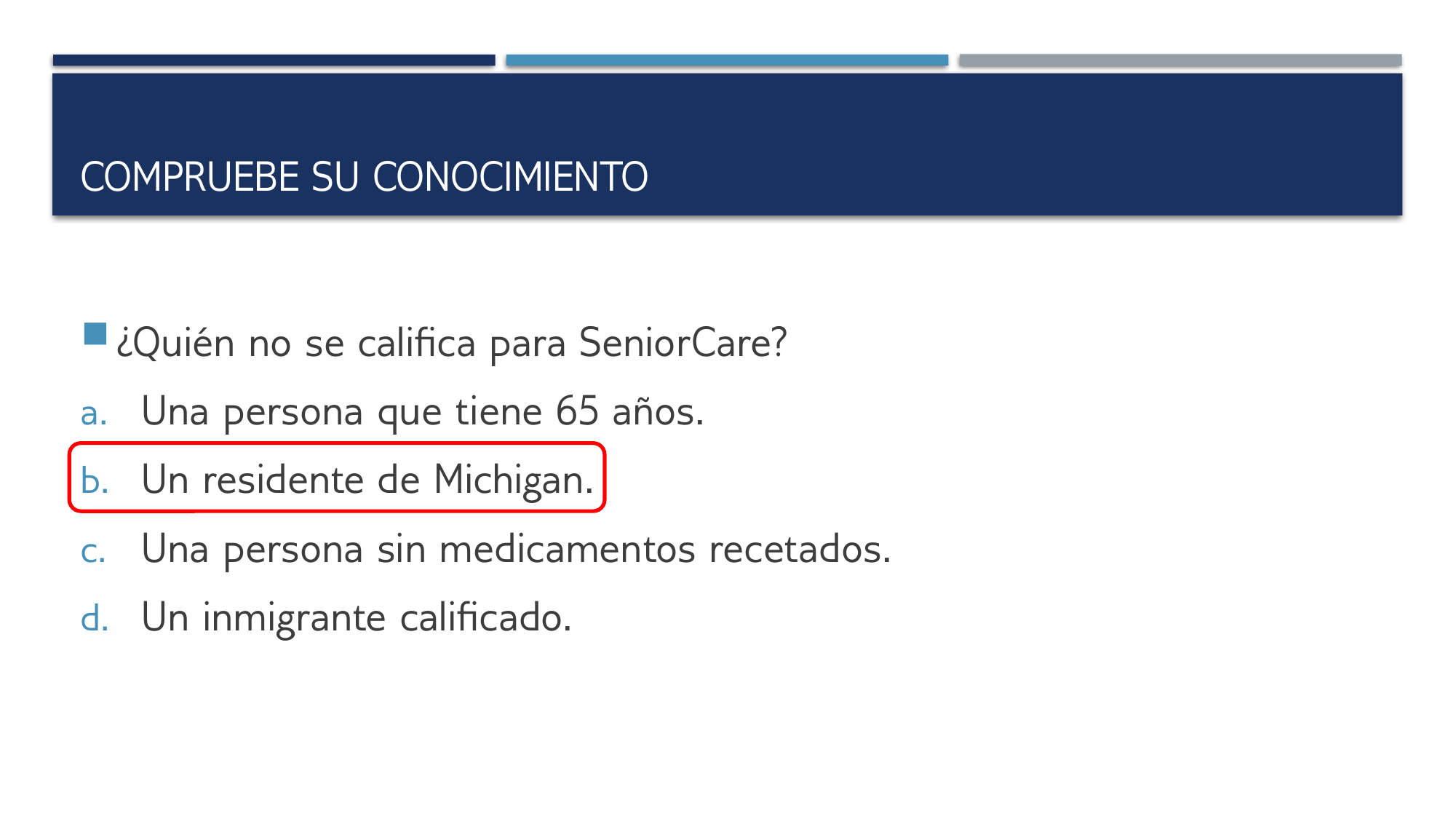

# Compruebe su conocimiento
¿Quién no se califica para SeniorCare?
Una persona que tiene 65 años.
Un residente de Michigan.
Una persona sin medicamentos recetados.
Un inmigrante calificado.